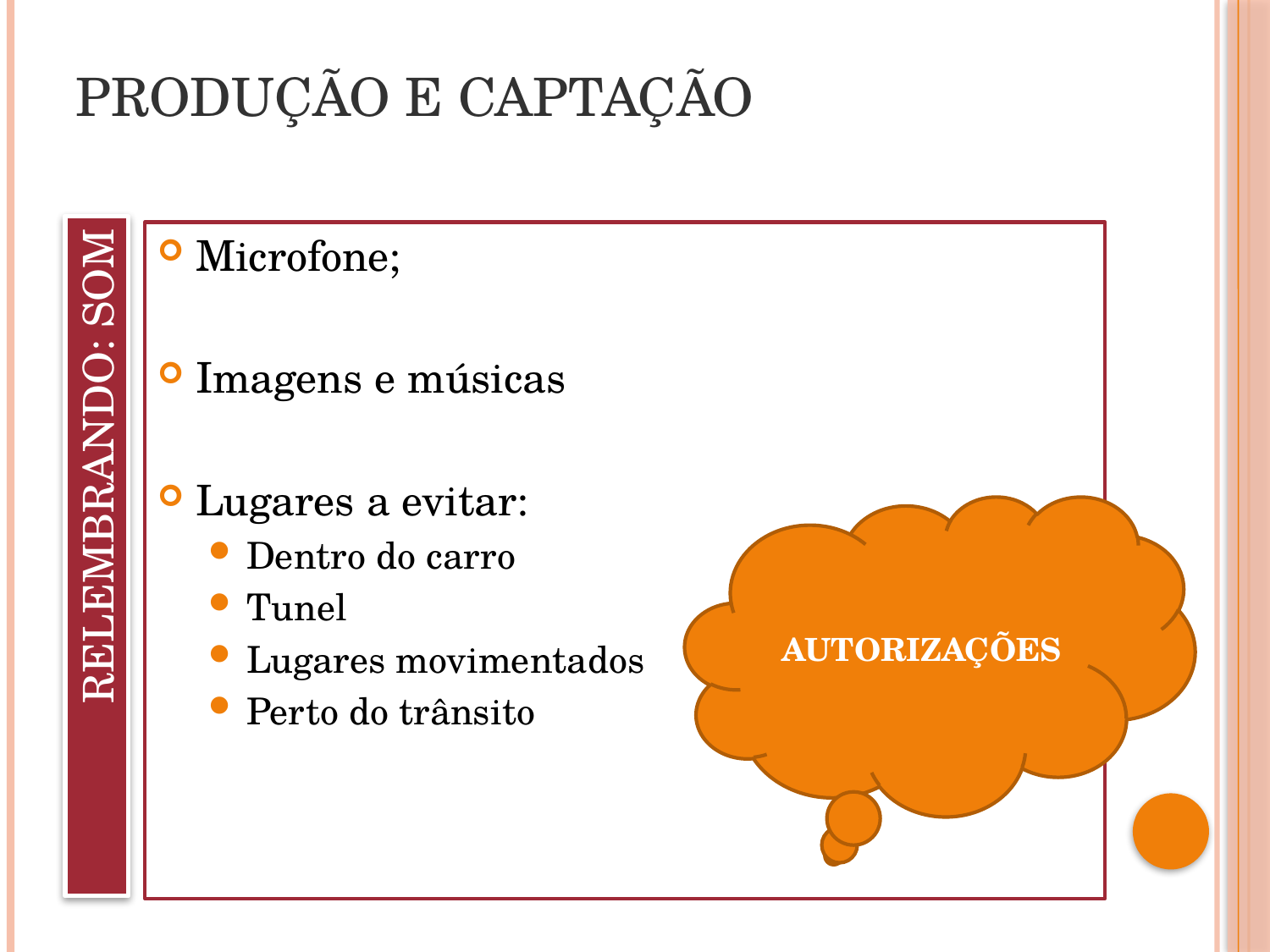

# Produção e Captação
Microfone;

Imagens e músicas

Lugares a evitar:
Dentro do carro
Tunel
Lugares movimentados
Perto do trânsito
AUTORIZAÇÕES
Relembrando: Som